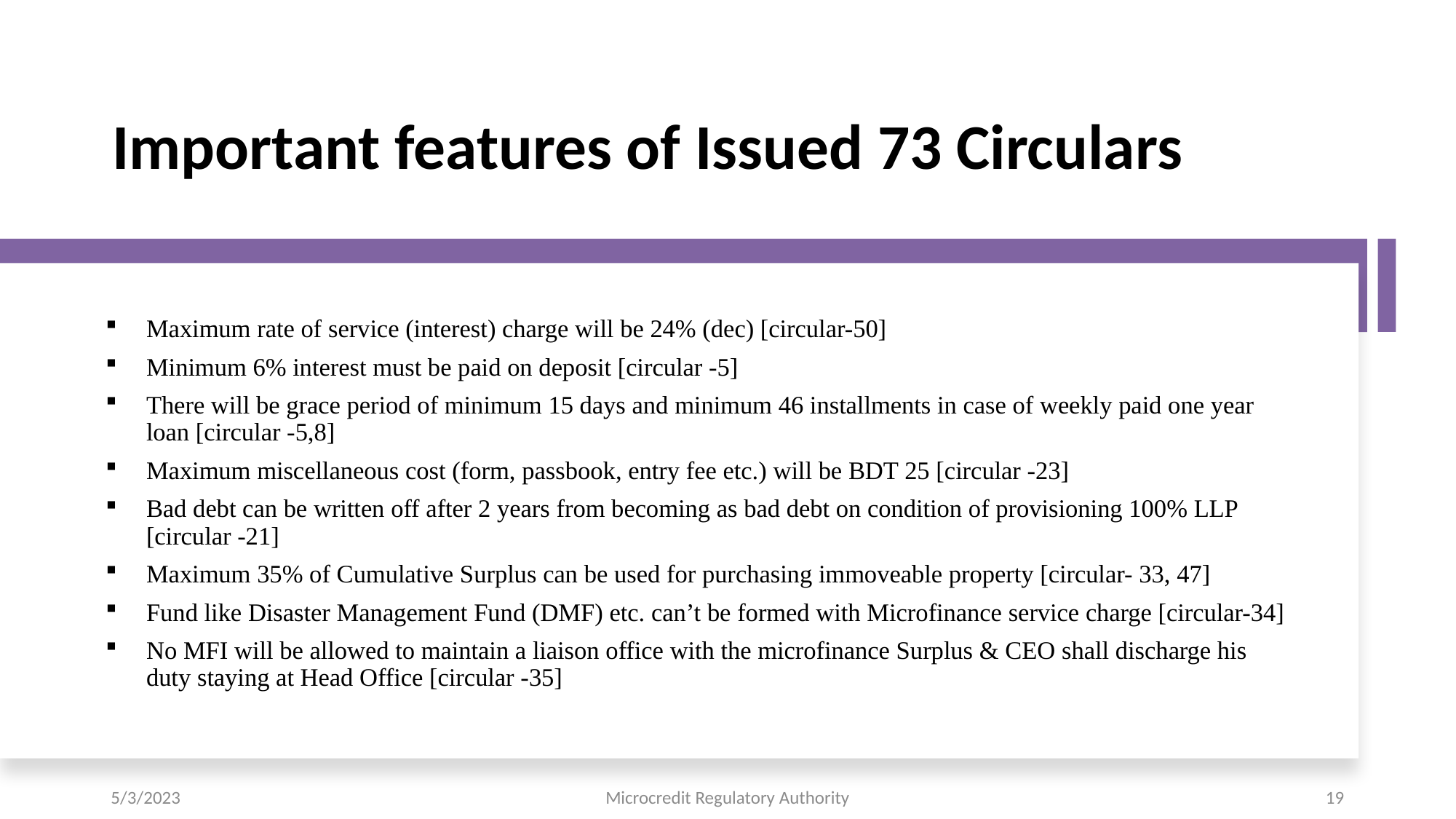

# Important features of Issued 73 Circulars

Maximum rate of service (interest) charge will be 24% (dec) [circular-50]
Minimum 6% interest must be paid on deposit [circular -5]
There will be grace period of minimum 15 days and minimum 46 installments in case of weekly paid one year loan [circular -5,8]
Maximum miscellaneous cost (form, passbook, entry fee etc.) will be BDT 25 [circular -23]
Bad debt can be written off after 2 years from becoming as bad debt on condition of provisioning 100% LLP [circular -21]
Maximum 35% of Cumulative Surplus can be used for purchasing immoveable property [circular- 33, 47]
Fund like Disaster Management Fund (DMF) etc. can’t be formed with Microfinance service charge [circular-34]
No MFI will be allowed to maintain a liaison office with the microfinance Surplus & CEO shall discharge his duty staying at Head Office [circular -35]

5/3/2023
Microcredit Regulatory Authority
19